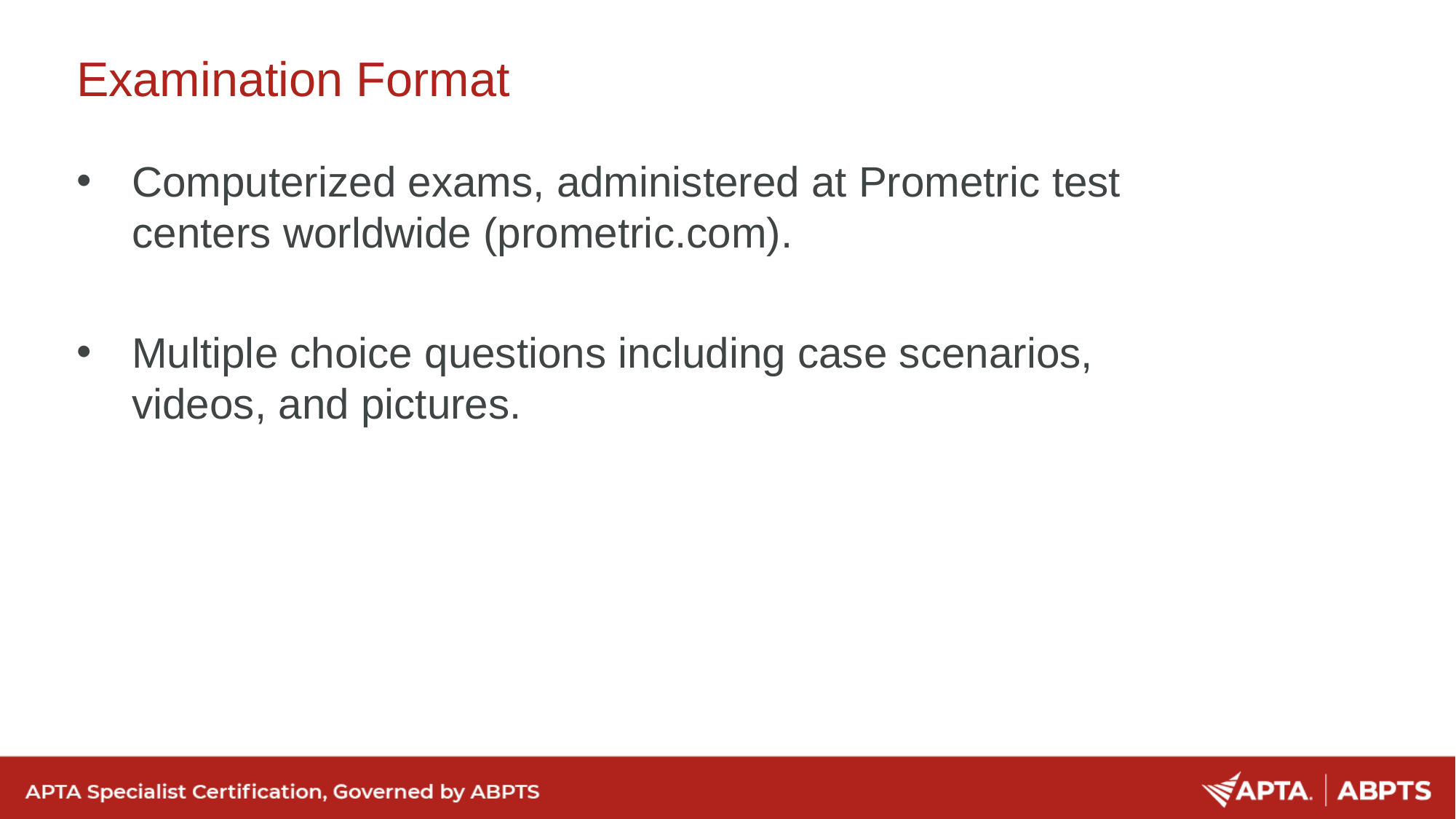

Examination Format
Computerized exams, administered at Prometric test centers worldwide (prometric.com).

Multiple choice questions including case scenarios, videos, and pictures.